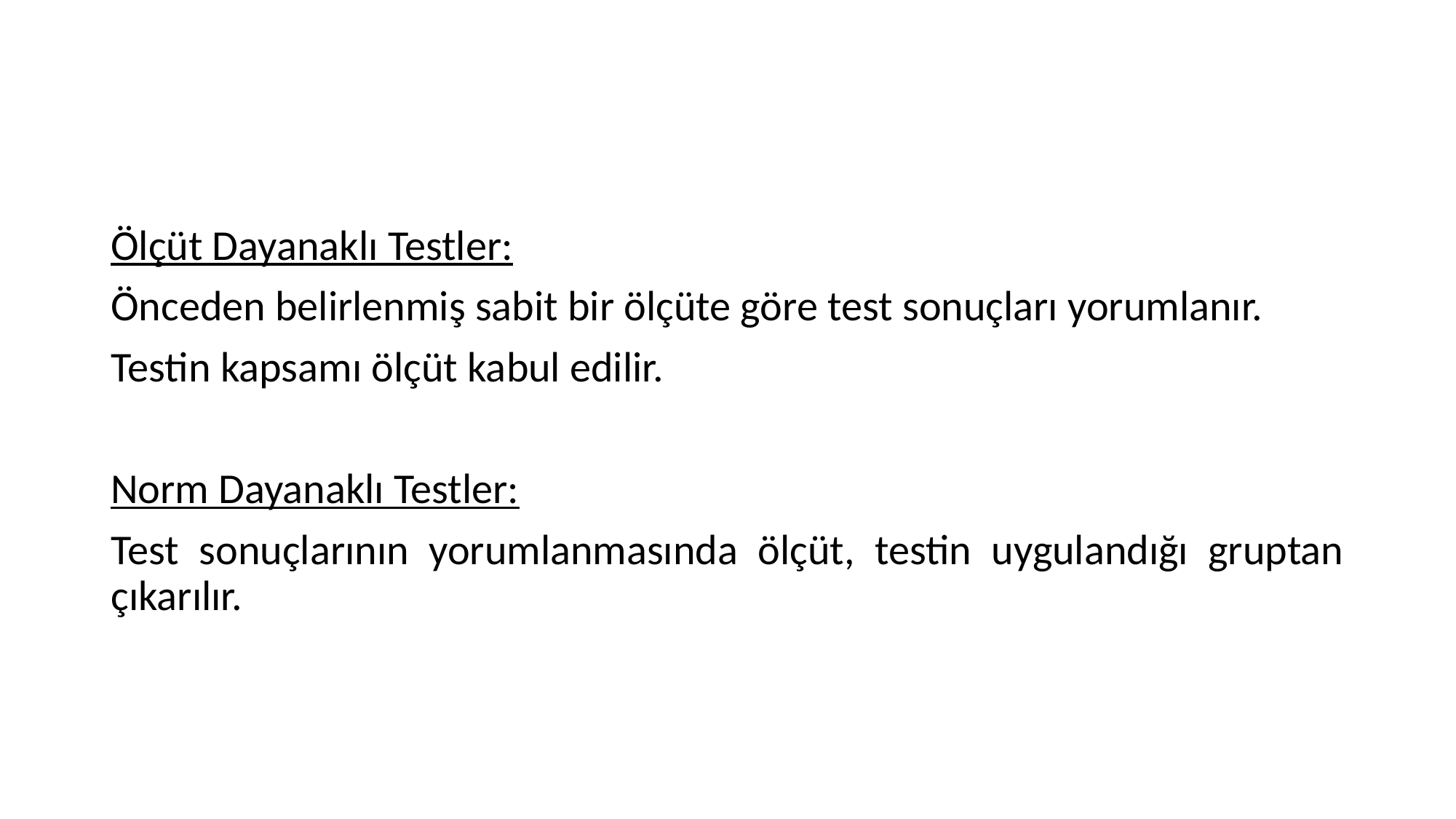

#
Ölçüt Dayanaklı Testler:
Önceden belirlenmiş sabit bir ölçüte göre test sonuçları yorumlanır.
Testin kapsamı ölçüt kabul edilir.

Norm Dayanaklı Testler:
Test sonuçlarının yorumlanmasında ölçüt, testin uygulandığı gruptan çıkarılır.